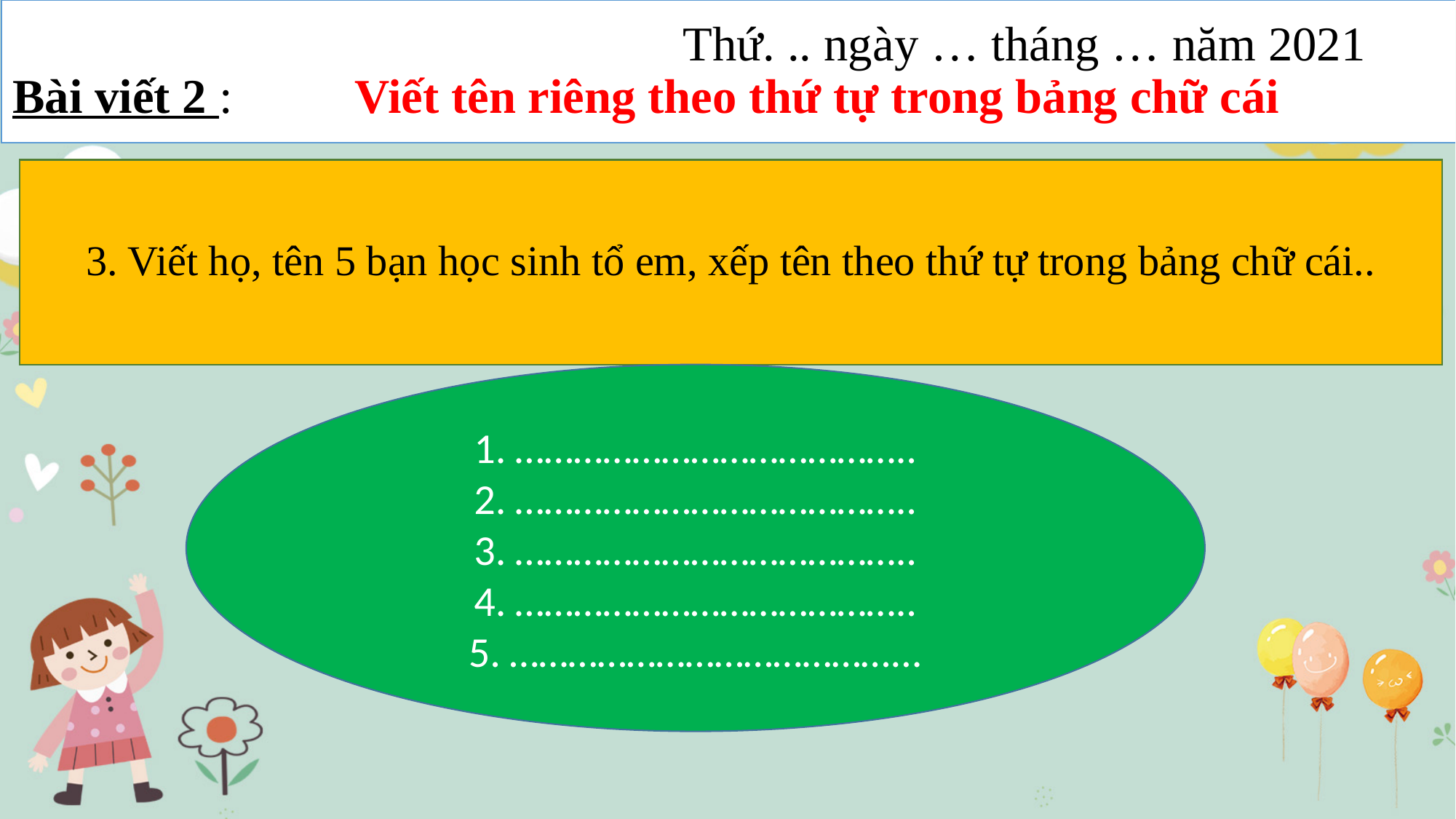

Thứ. .. ngày … tháng … năm 2021
Bài viết 2 :          Viết tên riêng theo thứ tự trong bảng chữ cái
# 3. Viết họ, tên 5 bạn học sinh tổ em, xếp tên theo thứ tự trong bảng chữ cái..
…………………………………..
…………………………………..
…………………………………..
…………………………………..
…………………………………...